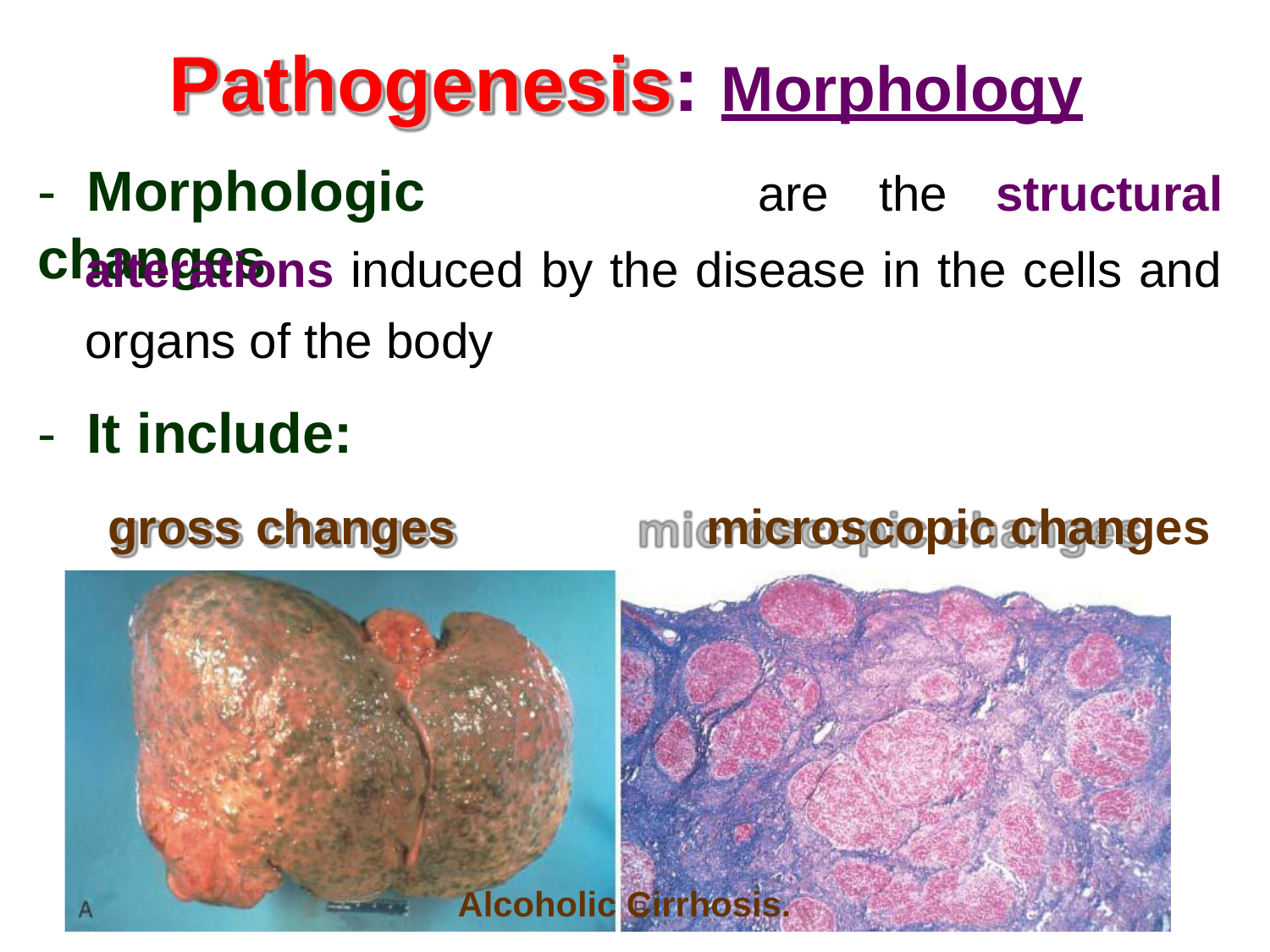

# Pathogenesis: Morphology
-	Morphologic	changes
are	the	structural
alterations induced by the disease in the cells and
organs of the body
-	It include:
gross changes	microscopic changes

Alcoholic Cirrhosis.